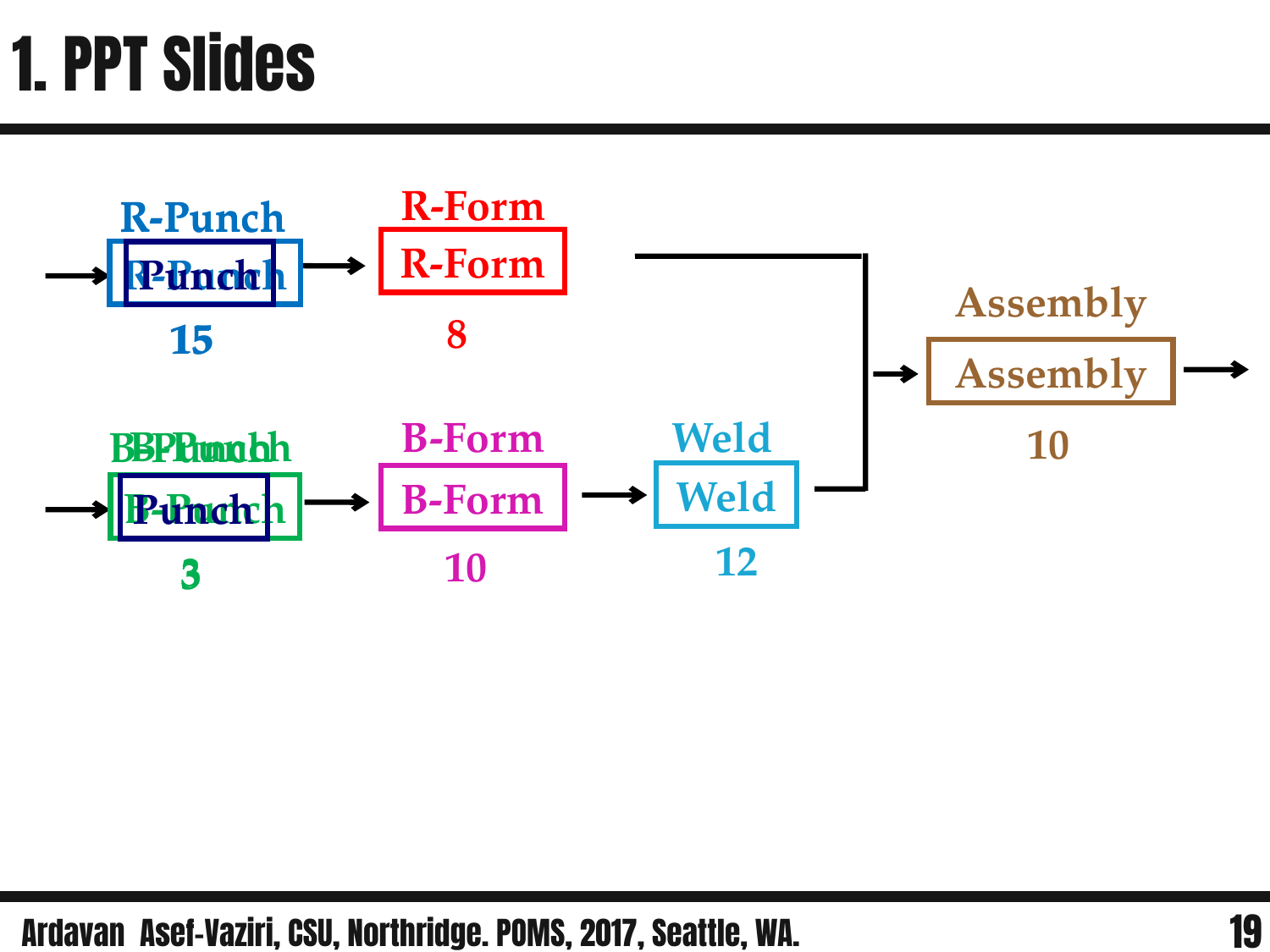

1. PPT Slides

R-Form
R-Form
8
B-Form
B-Form
10
R-Punch
R-Punch
15
B-Punch
B-Punch
3
R-Punch
Punch
15
B-Punch

Punch
3

Assembly

Weld
10
Weld

Assembly

12